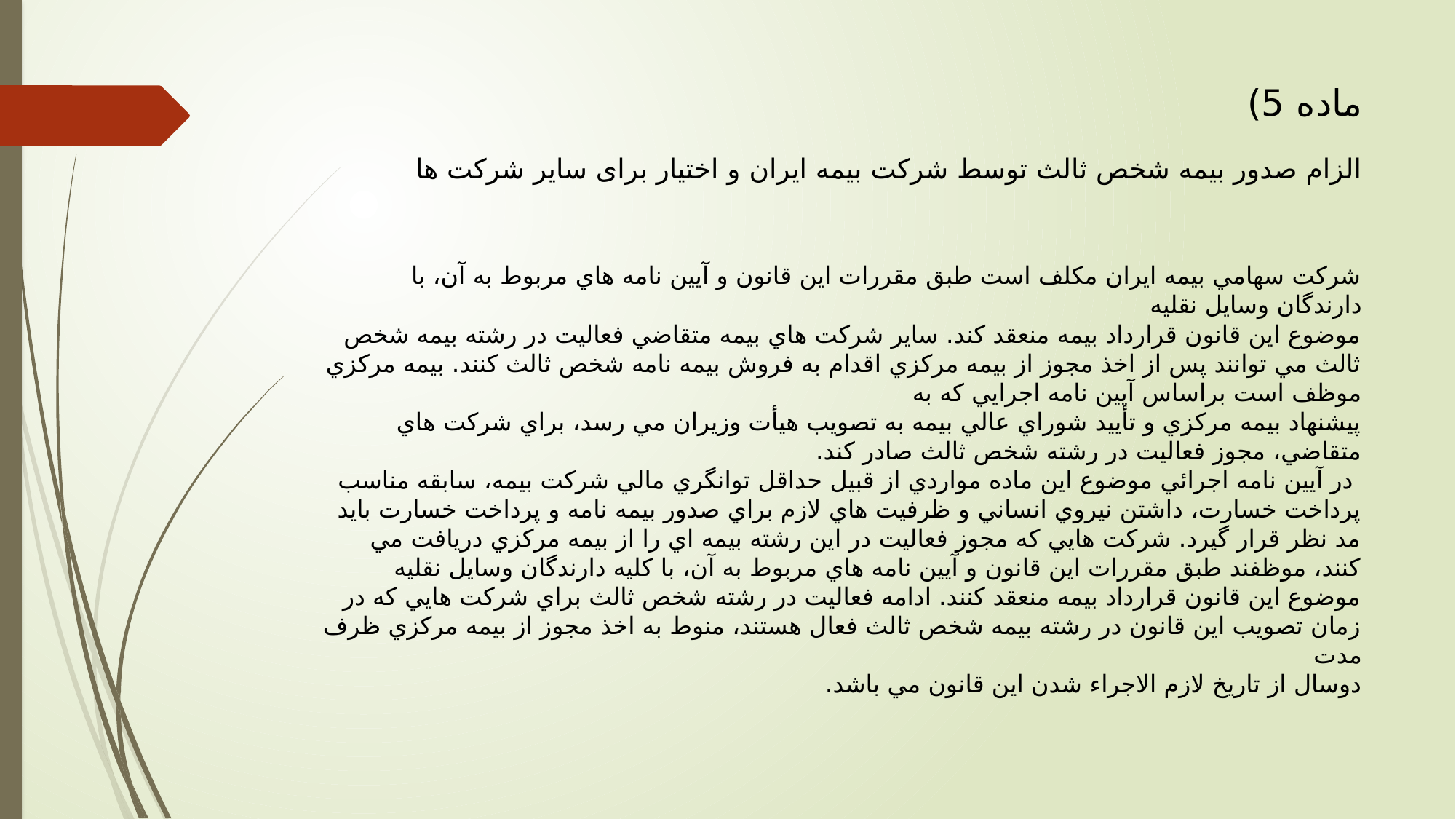

# ماده 5) الزام صدور بیمه شخص ثالث توسط شرکت بیمه ایران و اختیار برای سایر شرکت ها
شركت سهامي بيمه ايران مكلف است طبق مقررات اين قانون و آيين نامه هاي مربوط به آن، با دارندگان وسايل نقليه
موضوع اين قانون قرارداد بيمه منعقد كند. ساير شركت هاي بيمه متقاضي فعاليت در رشته بيمه شخص ثالث مي توانند پس از اخذ مجوز از بيمه مركزي اقدام به فروش بيمه نامه شخص ثالث كنند. بيمه مركزي موظف است براساس آيين نامه اجرايي كه به
پيشنهاد بيمه مركزي و تأييد شوراي عالي بيمه به تصويب هيأت وزيران مي رسد، براي شركت هاي متقاضي، مجوز فعاليت در رشته شخص ثالث صادر كند.
 در آيين نامه اجرائي موضوع اين ماده مواردي از قبيل حداقل توانگري مالي شركت بيمه، سابقه مناسب پرداخت خسارت، داشتن نيروي انساني و ظرفيت هاي لازم براي صدور بيمه نامه و پرداخت خسارت بايد مد نظر قرار گيرد. شركت هايي كه مجوز فعاليت در اين رشته بيمه اي را از بيمه مركزي دريافت مي كنند، موظفند طبق مقررات اين قانون و آيين نامه هاي مربوط به آن، با كليه دارندگان وسايل نقليه موضوع اين قانون قرارداد بيمه منعقد كنند. ادامه فعاليت در رشته شخص ثالث براي شركت هايي كه در زمان تصويب اين قانون در رشته بيمه شخص ثالث فعال هستند، منوط به اخذ مجوز از بيمه مركزي ظرف مدت
دوسال از تاريخ لازم الاجراء شدن اين قانون مي باشد.